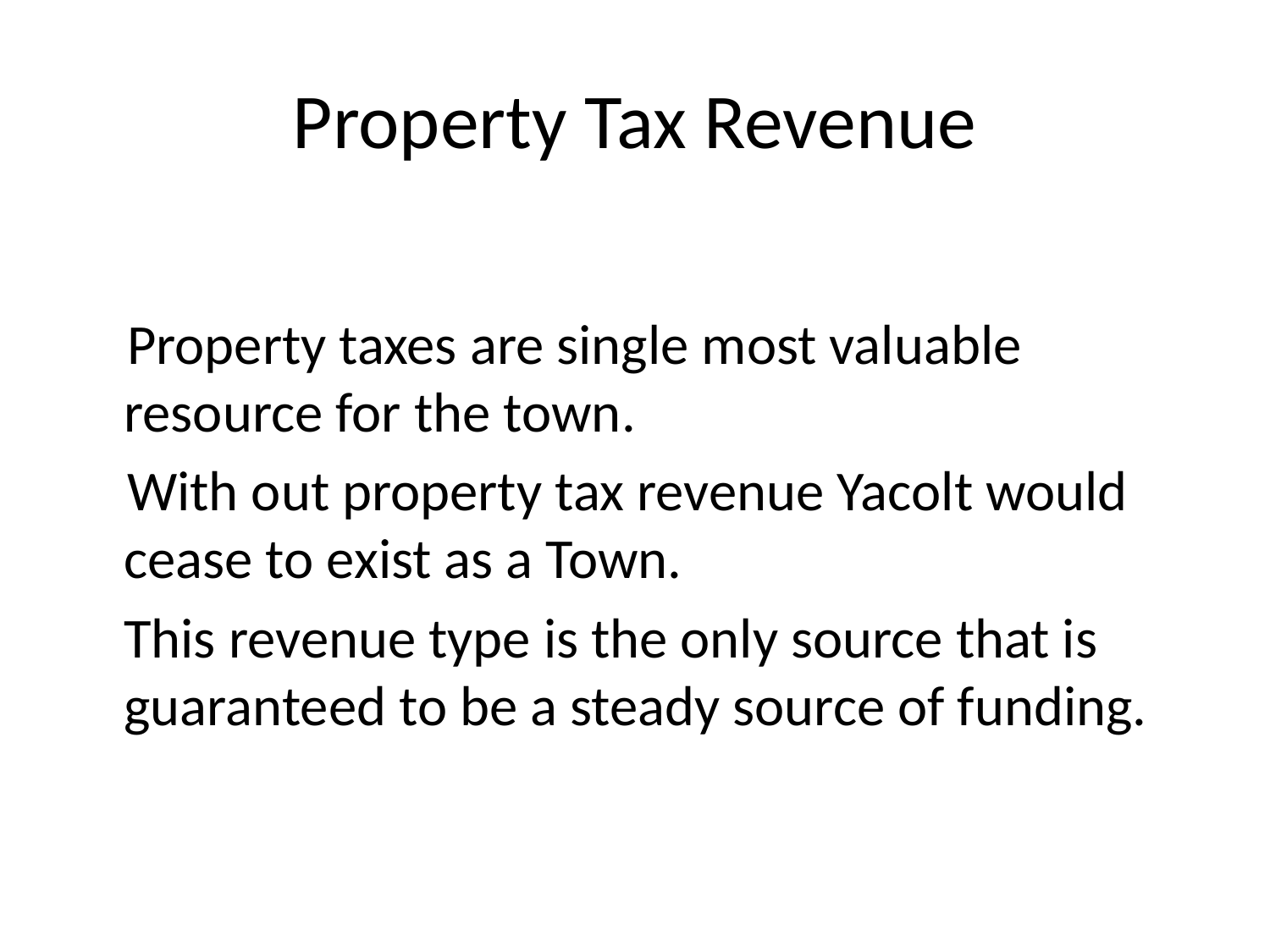

# Property Tax Revenue

    Property taxes are single most valuable resource for the town.
    With out property tax revenue Yacolt would cease to exist as a Town.
	This revenue type is the only source that is guaranteed to be a steady source of funding.